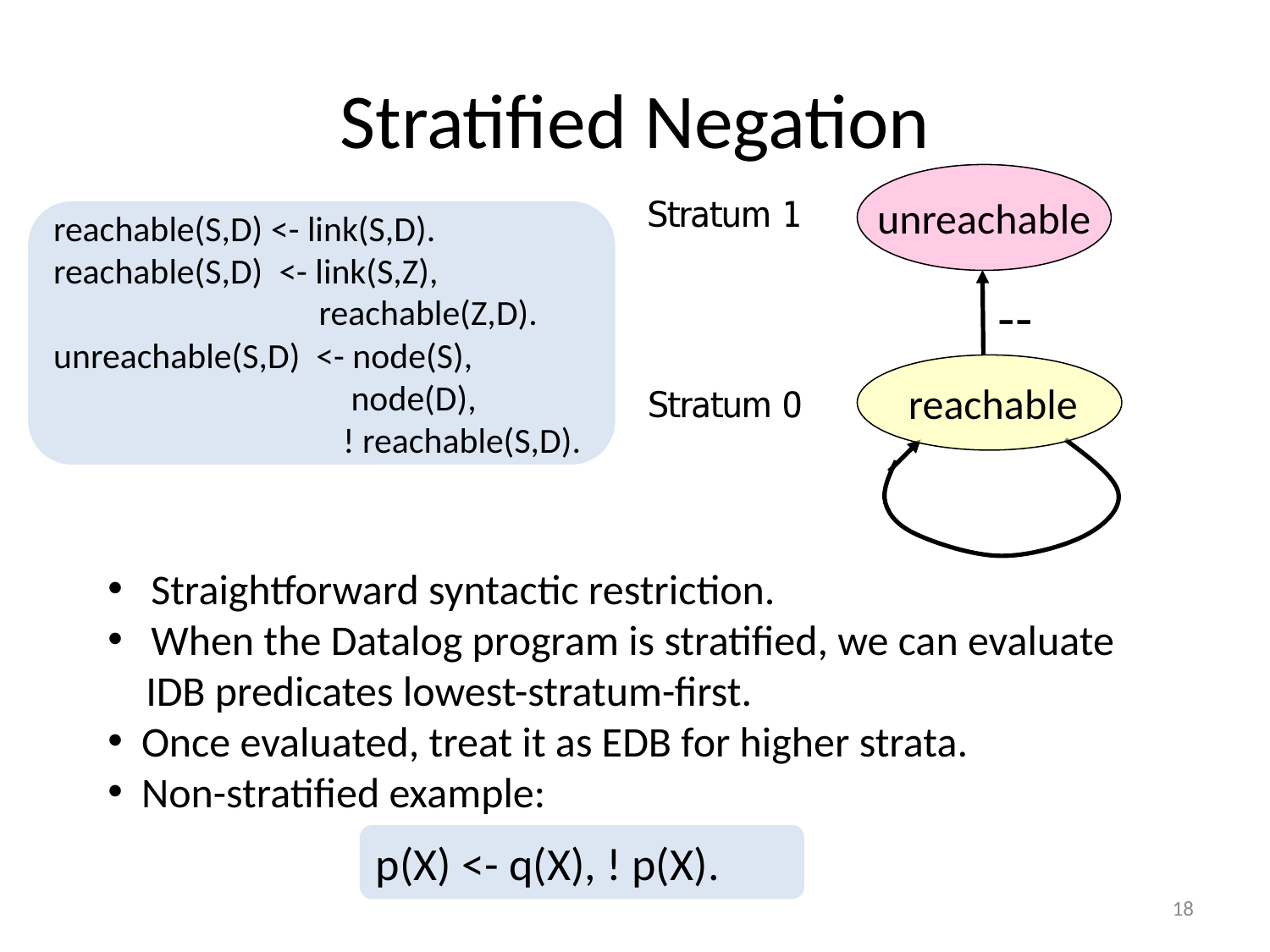

# Stratified Negation
unreachable
Stratum 1
reachable(S,D) <- link(S,D).
reachable(S,D)  <- link(S,Z),
                                 reachable(Z,D).
unreachable(S,D)  <- node(S),
                                     node(D),
                                    ! reachable(S,D).

--
reachable
Stratum 0

   Straightforward syntactic restriction.
   When the Datalog program is stratified, we can evaluate
    IDB predicates lowest-stratum-first.
  Once evaluated, treat it as EDB for higher strata.
  Non-stratified example:
p(X) <- q(X), ! p(X).
18